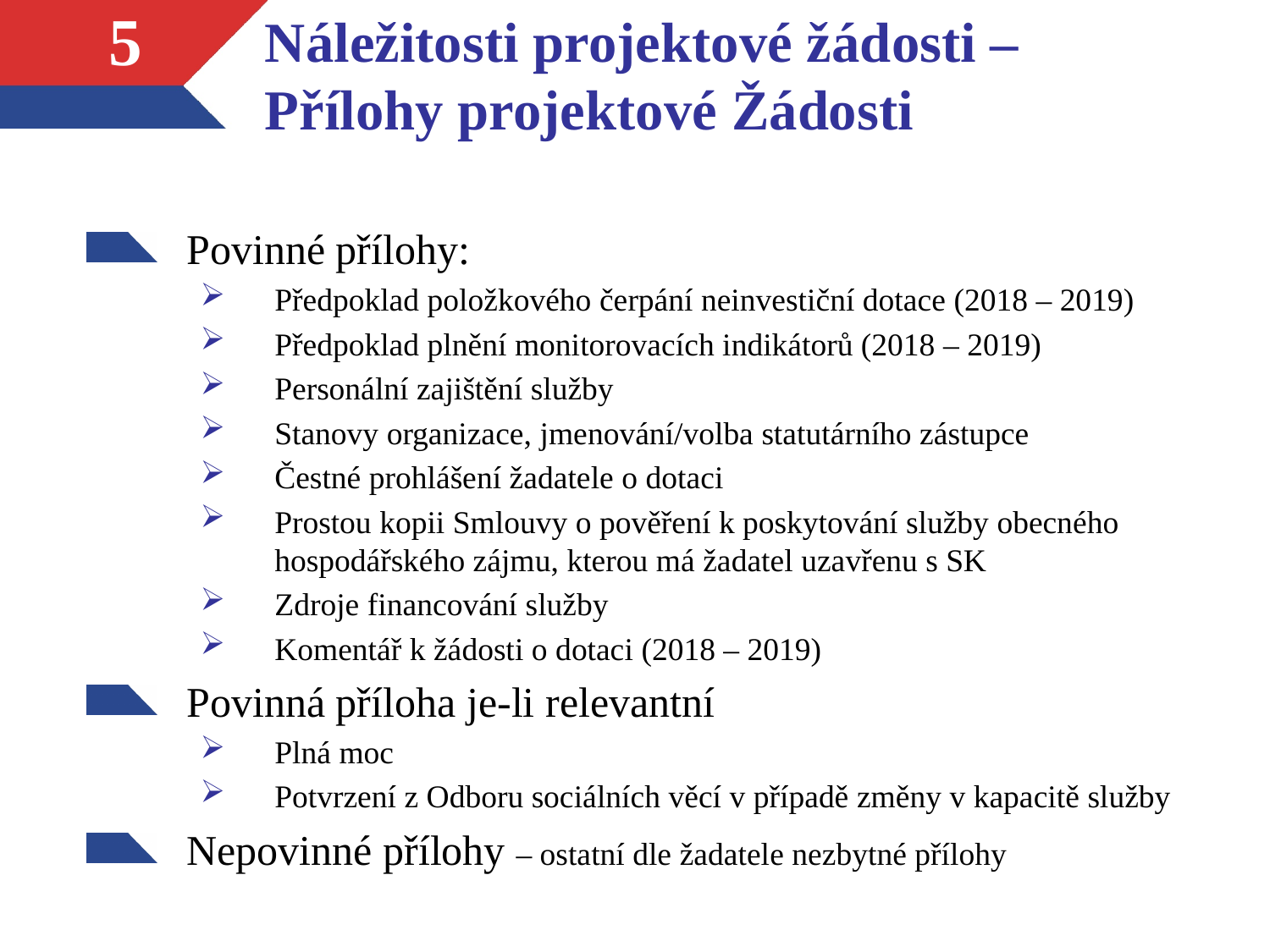

# Náležitosti projektové žádosti – Přílohy projektové Žádosti
5
Povinné přílohy:
Předpoklad položkového čerpání neinvestiční dotace (2018 – 2019)
Předpoklad plnění monitorovacích indikátorů (2018 – 2019)
Personální zajištění služby
Stanovy organizace, jmenování/volba statutárního zástupce
Čestné prohlášení žadatele o dotaci
Prostou kopii Smlouvy o pověření k poskytování služby obecného hospodářského zájmu, kterou má žadatel uzavřenu s SK
Zdroje financování služby
Komentář k žádosti o dotaci (2018 – 2019)
Povinná příloha je-li relevantní
Plná moc
Potvrzení z Odboru sociálních věcí v případě změny v kapacitě služby
Nepovinné přílohy – ostatní dle žadatele nezbytné přílohy